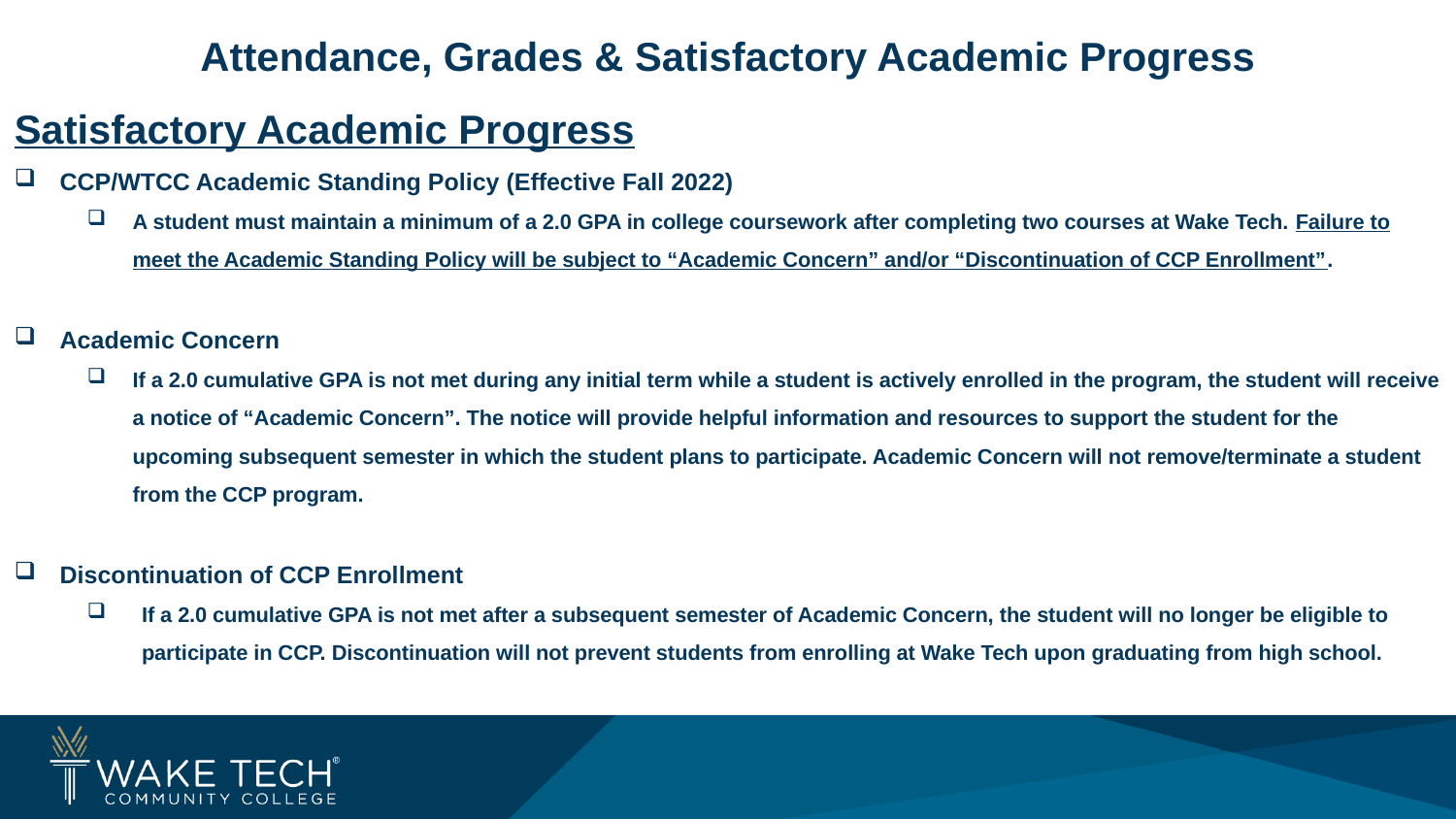

Attendance, Grades & Satisfactory Academic Progress
Satisfactory Academic Progress
CCP/WTCC Academic Standing Policy (Effective Fall 2022)
A student must maintain a minimum of a 2.0 GPA in college coursework after completing two courses at Wake Tech. Failure to meet the Academic Standing Policy will be subject to “Academic Concern” and/or “Discontinuation of CCP Enrollment”.
Academic Concern
If a 2.0 cumulative GPA is not met during any initial term while a student is actively enrolled in the program, the student will receive a notice of “Academic Concern”. The notice will provide helpful information and resources to support the student for the upcoming subsequent semester in which the student plans to participate. Academic Concern will not remove/terminate a student from the CCP program.
Discontinuation of CCP Enrollment
If a 2.0 cumulative GPA is not met after a subsequent semester of Academic Concern, the student will no longer be eligible to participate in CCP. Discontinuation will not prevent students from enrolling at Wake Tech upon graduating from high school.